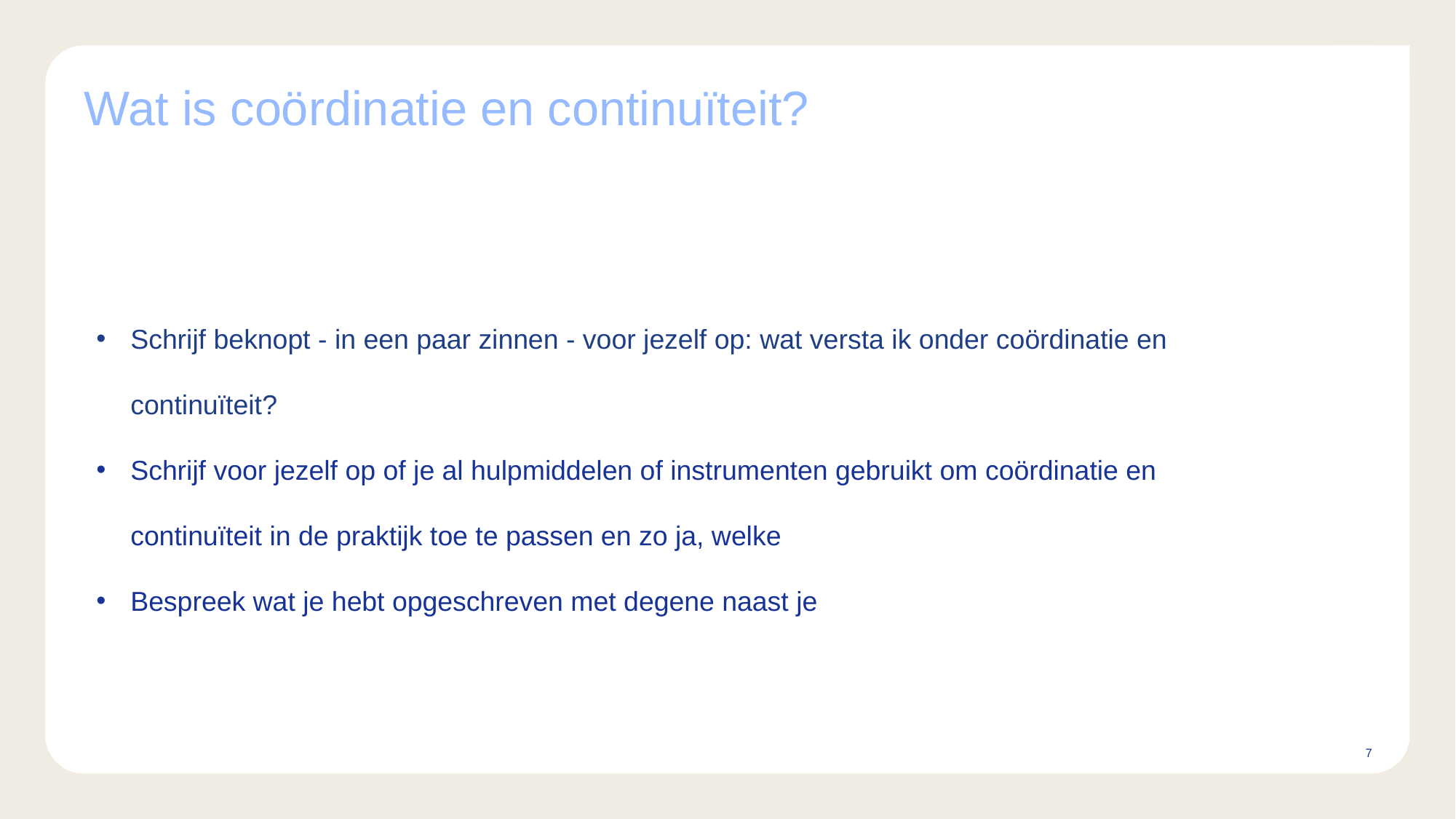

# Wat is coördinatie en continuïteit?

Schrijf beknopt - in een paar zinnen - voor jezelf op: wat versta ik onder coördinatie en continuïteit?
Schrijf voor jezelf op of je al hulpmiddelen of instrumenten gebruikt om coördinatie en continuïteit in de praktijk toe te passen en zo ja, welke
Bespreek wat je hebt opgeschreven met degene naast je

7